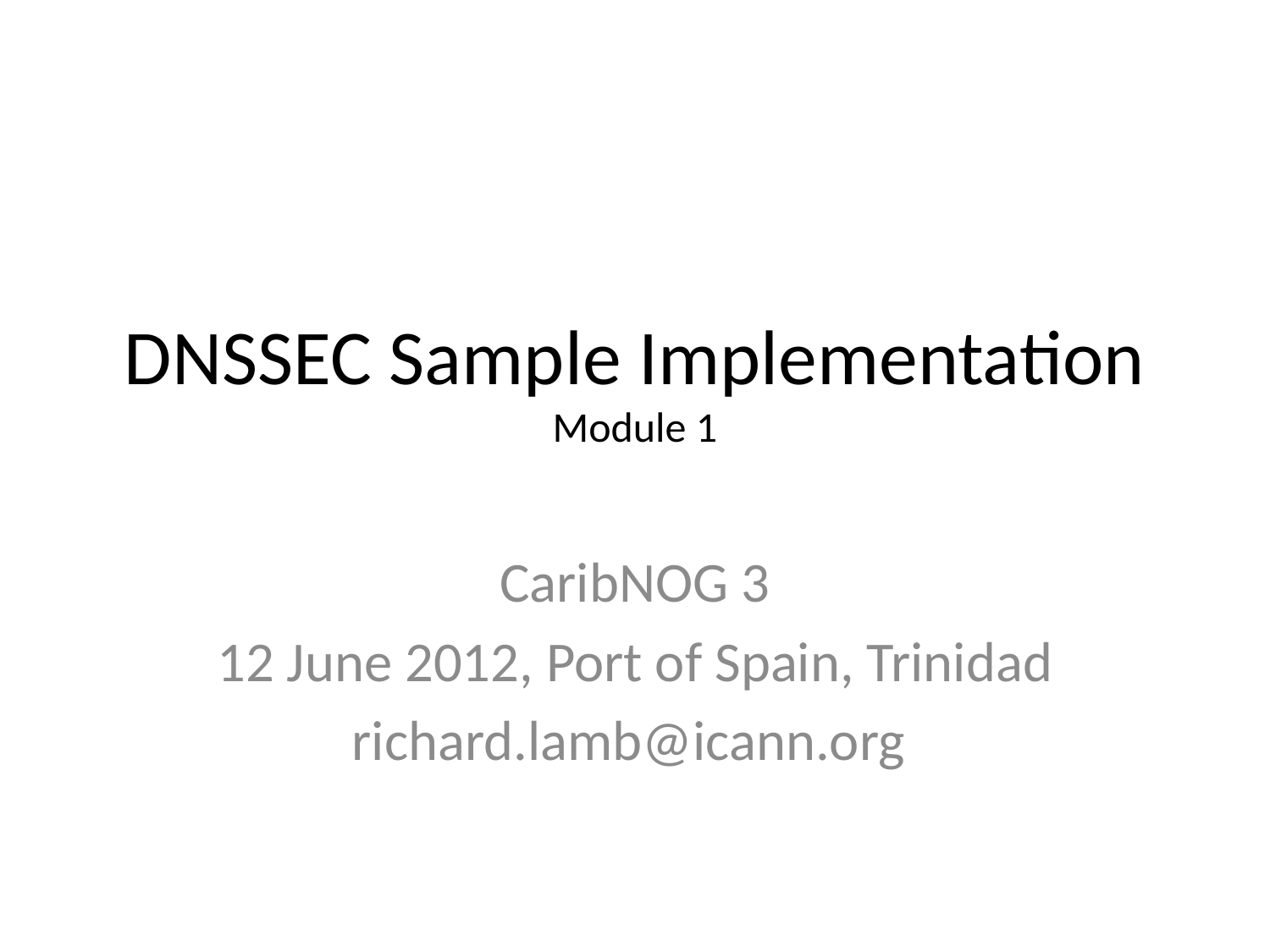

# DNSSEC Sample Implementation Module 1
CaribNOG 3
12 June 2012, Port of Spain, Trinidad
richard.lamb@icann.org